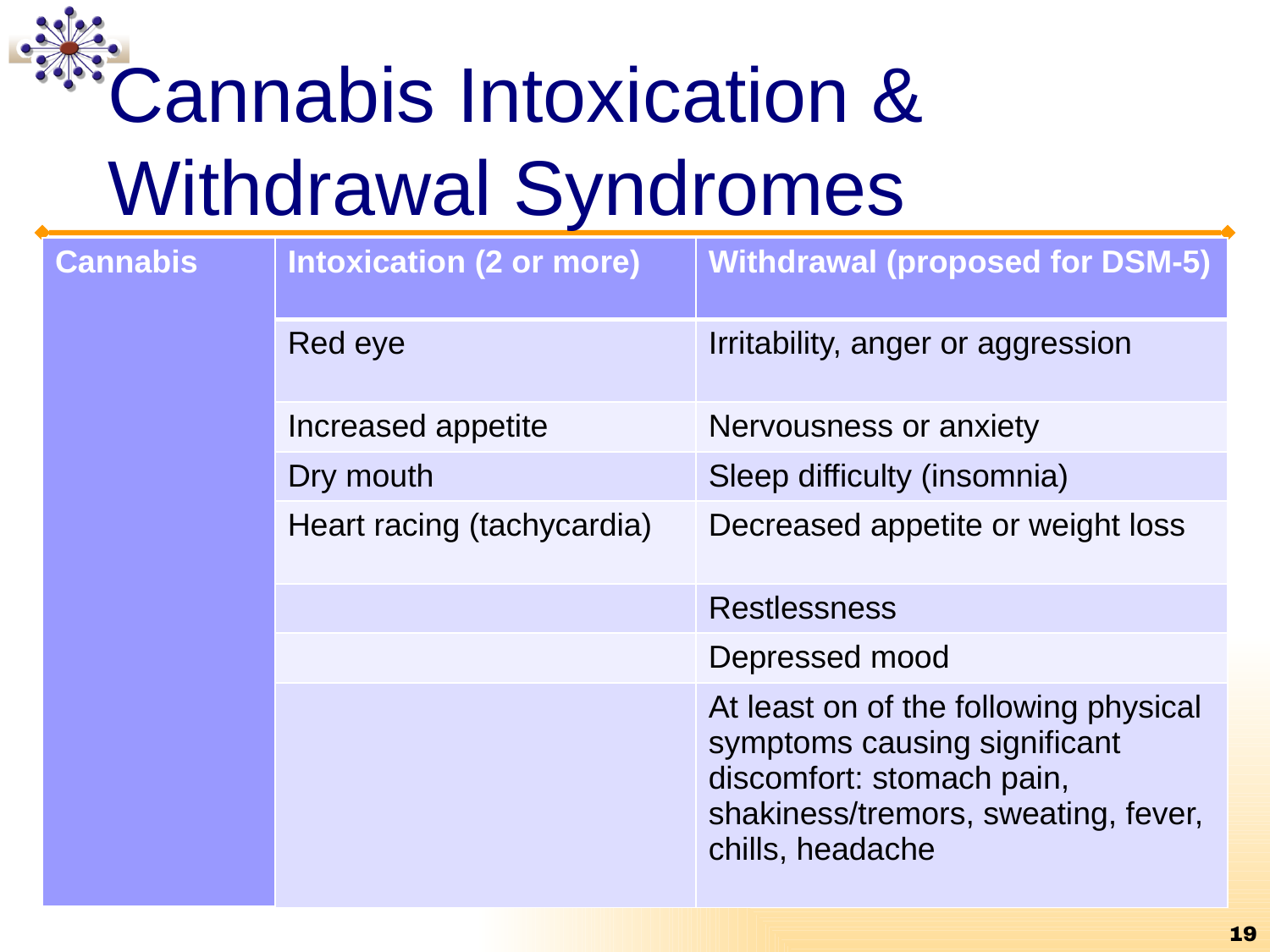

# Cannabis Intoxication & Withdrawal Syndromes
| Cannabis | Intoxication (2 or more) | Withdrawal (proposed for DSM-5) |
| --- | --- | --- |
|  | Red eye | Irritability, anger or aggression |
|  | Increased appetite | Nervousness or anxiety |
|  | Dry mouth | Sleep difficulty (insomnia) |
|  | Heart racing (tachycardia) | Decreased appetite or weight loss |
|  |  | Restlessness |
|  |  | Depressed mood |
|  |  | At least on of the following physical symptoms causing significant discomfort: stomach pain, shakiness/tremors, sweating, fever, chills, headache |

19